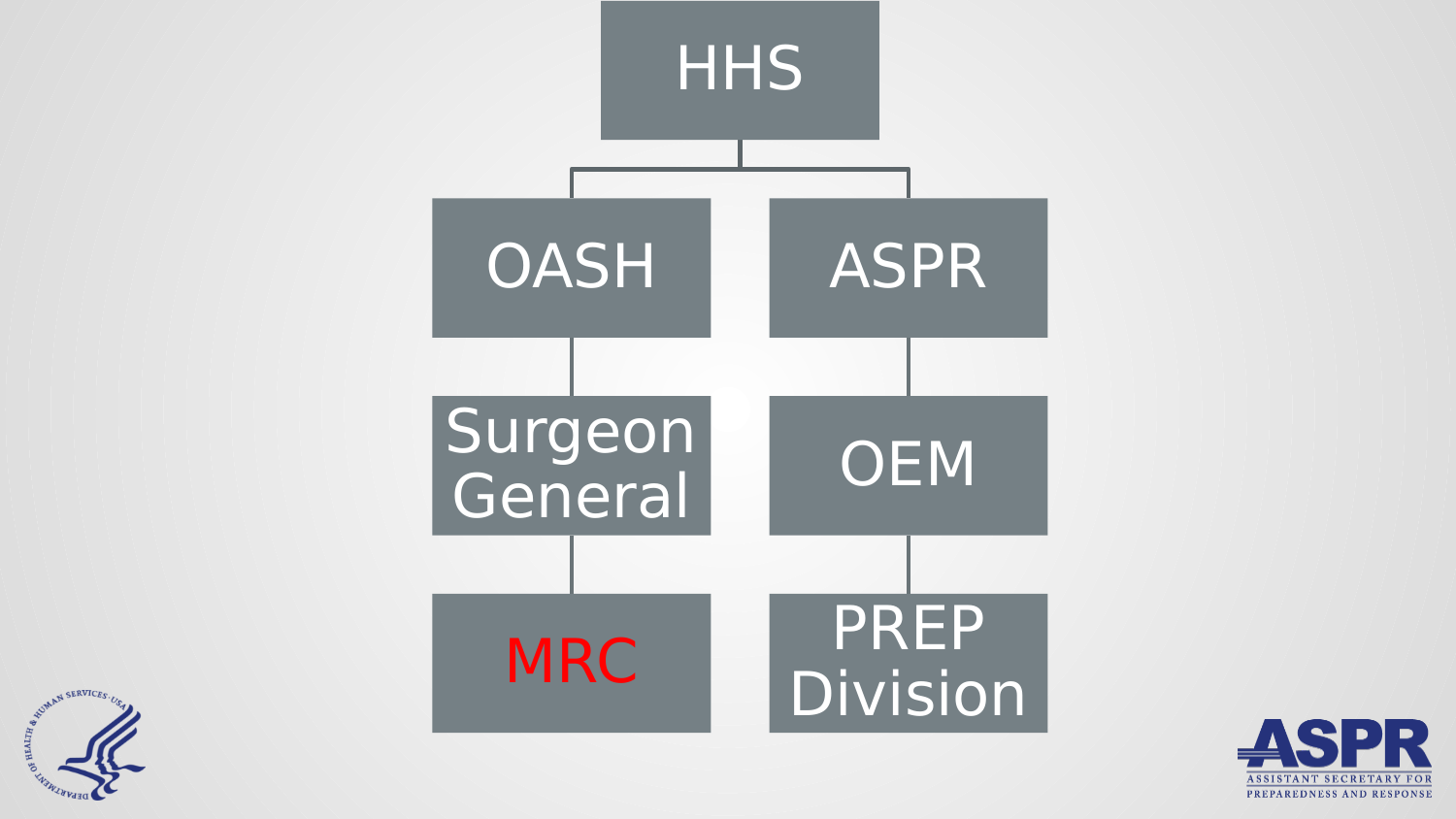

HHS
OASH
Surgeon General
MRC
ASPR
OEM
PREP Division